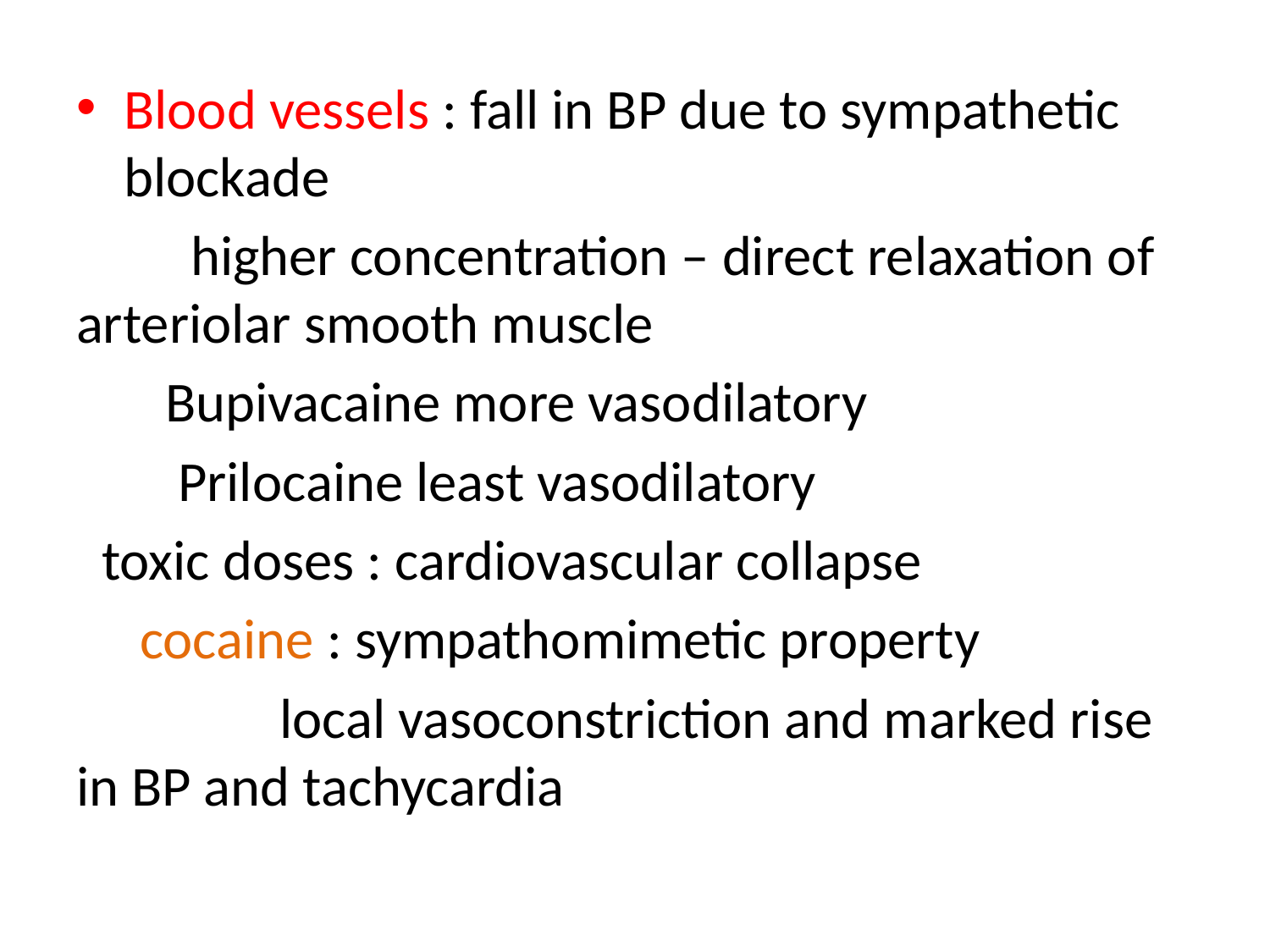

Blood vessels : fall in BP due to sympathetic blockade
         higher concentration – direct relaxation of arteriolar smooth muscle
       Bupivacaine more vasodilatory
        Prilocaine least vasodilatory
  toxic doses : cardiovascular collapse
     cocaine : sympathomimetic property
                local vasoconstriction and marked rise in BP and tachycardia